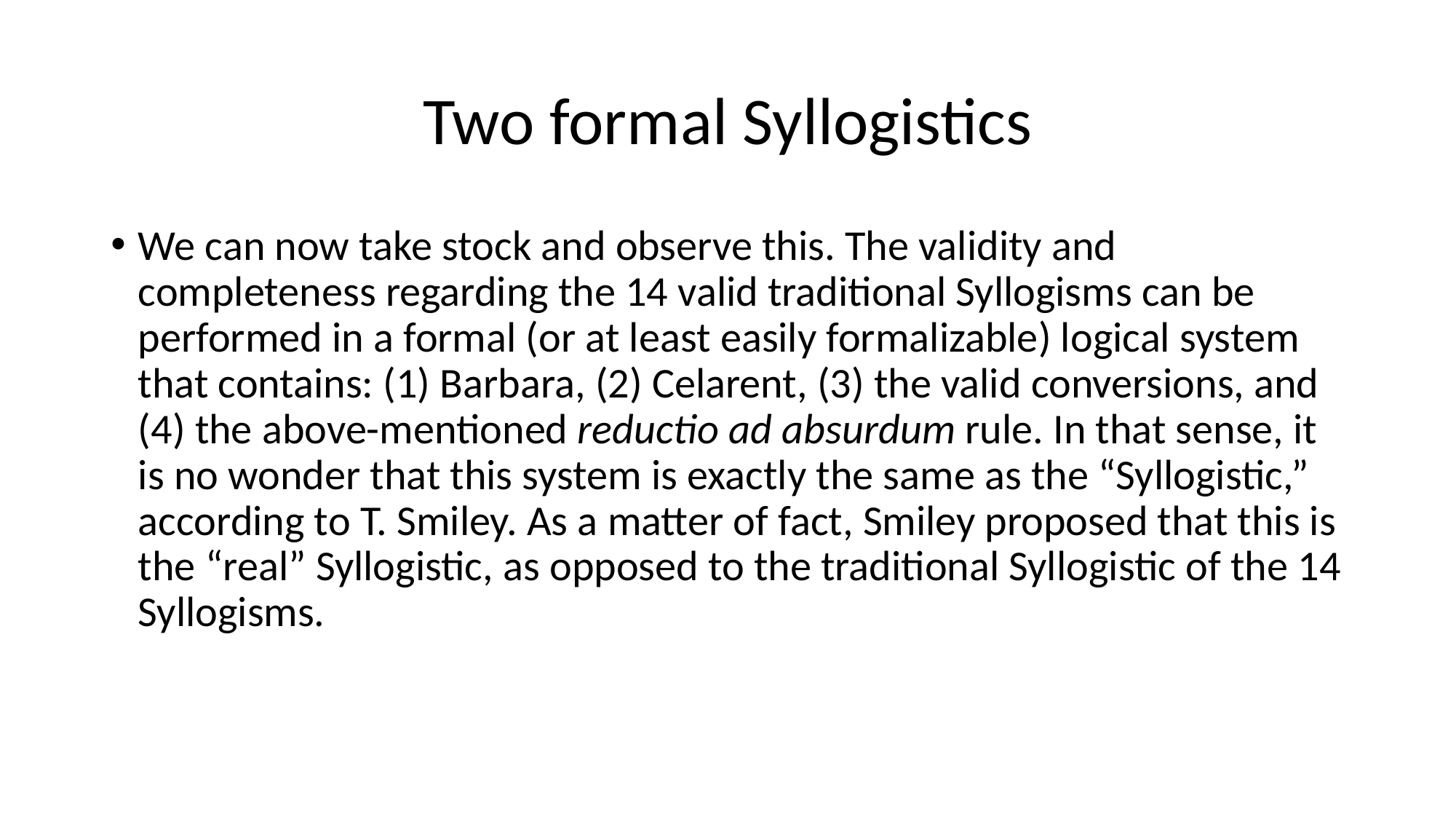

# Two formal Syllogistics
We can now take stock and observe this. The validity and completeness regarding the 14 valid traditional Syllogisms can be performed in a formal (or at least easily formalizable) logical system that contains: (1) Barbara, (2) Celarent, (3) the valid conversions, and (4) the above-mentioned reductio ad absurdum rule. In that sense, it is no wonder that this system is exactly the same as the “Syllogistic,” according to T. Smiley. As a matter of fact, Smiley proposed that this is the “real” Syllogistic, as opposed to the traditional Syllogistic of the 14 Syllogisms.